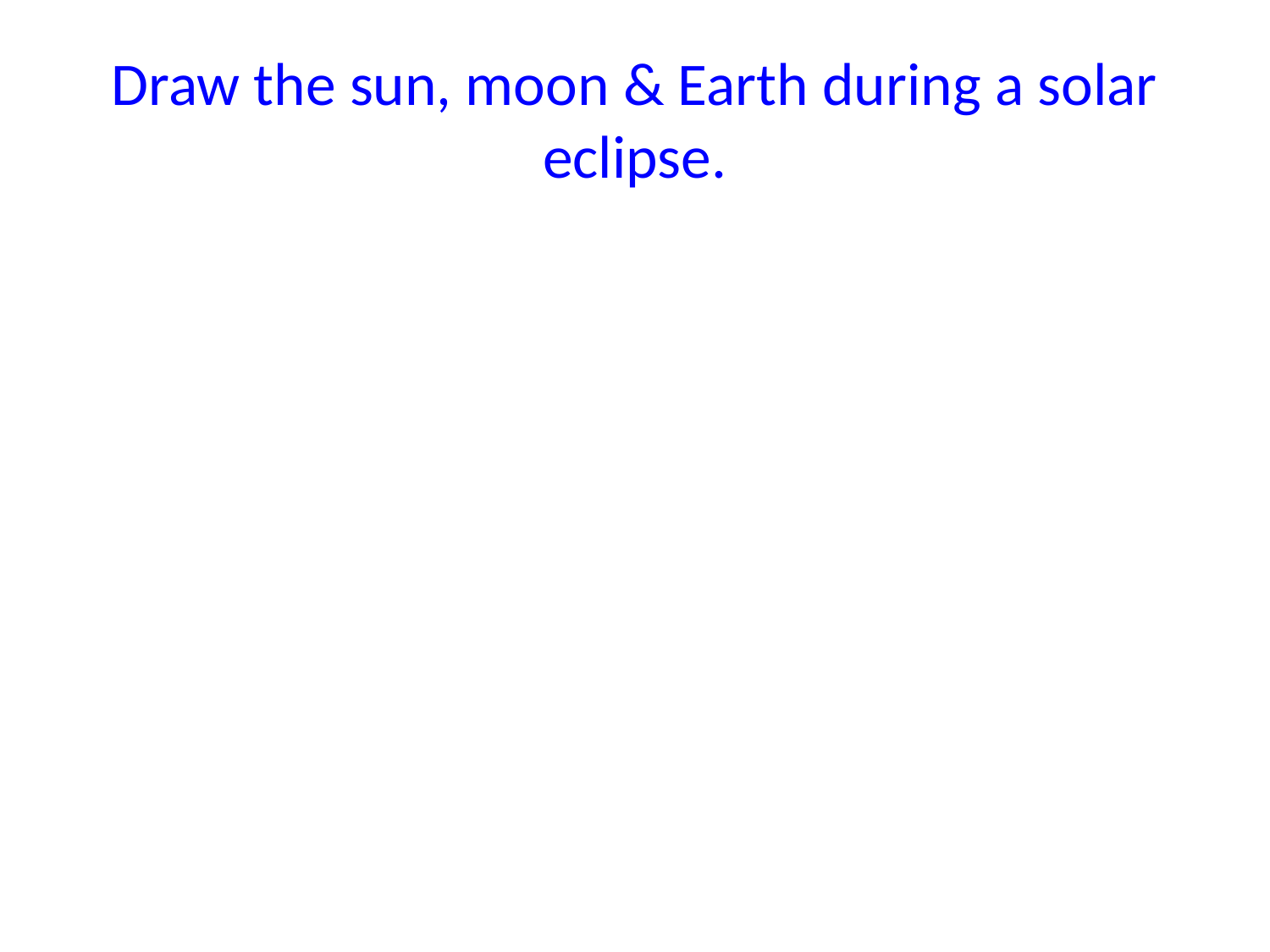

# Draw the sun, moon & Earth during a solar eclipse.